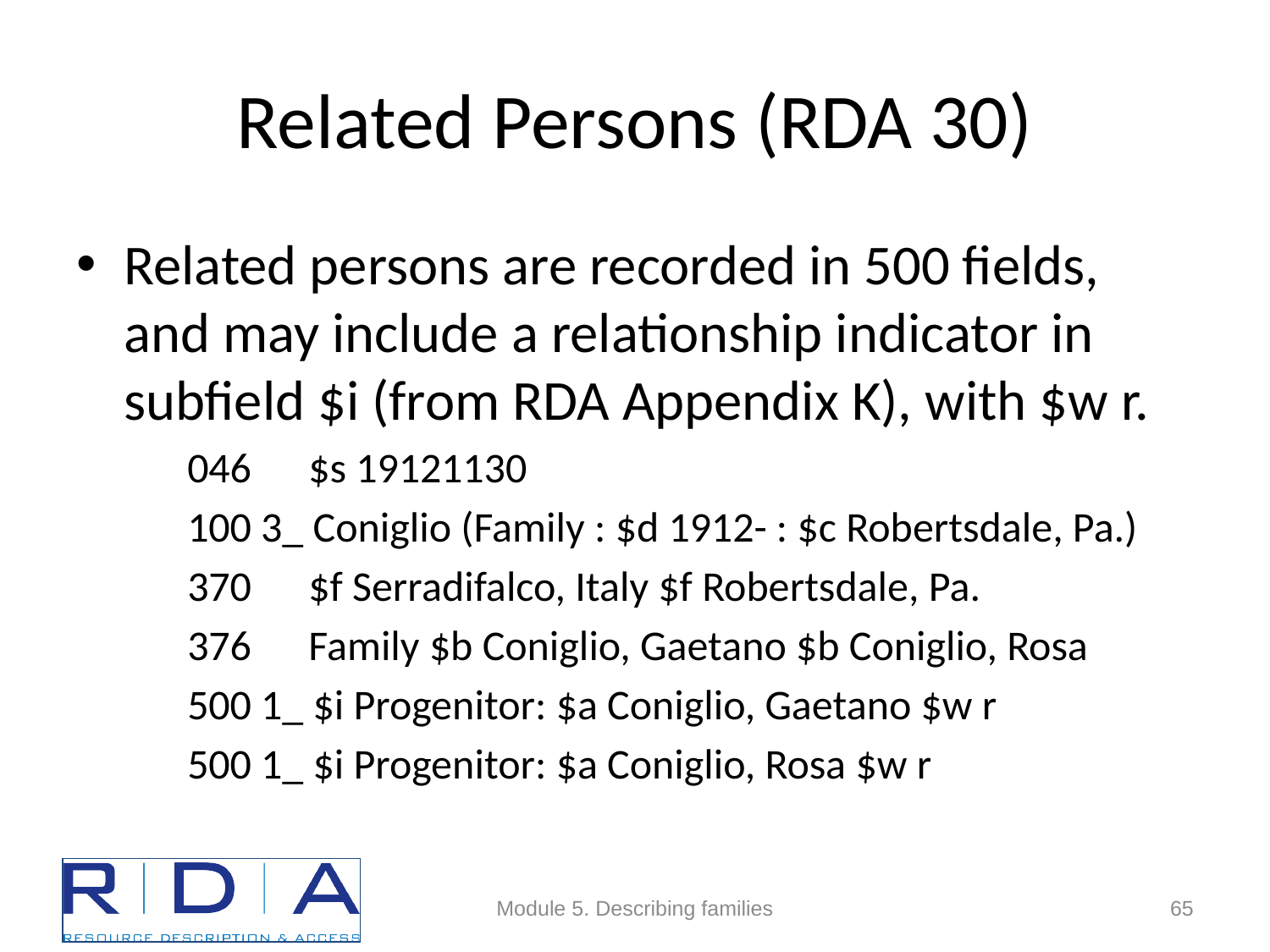

# Related Persons (RDA 30)
Related persons are recorded in 500 fields, and may include a relationship indicator in subfield $i (from RDA Appendix K), with $w r.
046      $s 19121130
100 3_ Coniglio (Family : $d 1912- : $c Robertsdale, Pa.)
370      $f Serradifalco, Italy $f Robertsdale, Pa.
376      Family $b Coniglio, Gaetano $b Coniglio, Rosa
500 1_ $i Progenitor: $a Coniglio, Gaetano $w r
500 1_ $i Progenitor: $a Coniglio, Rosa $w r
Module 5. Describing families
65